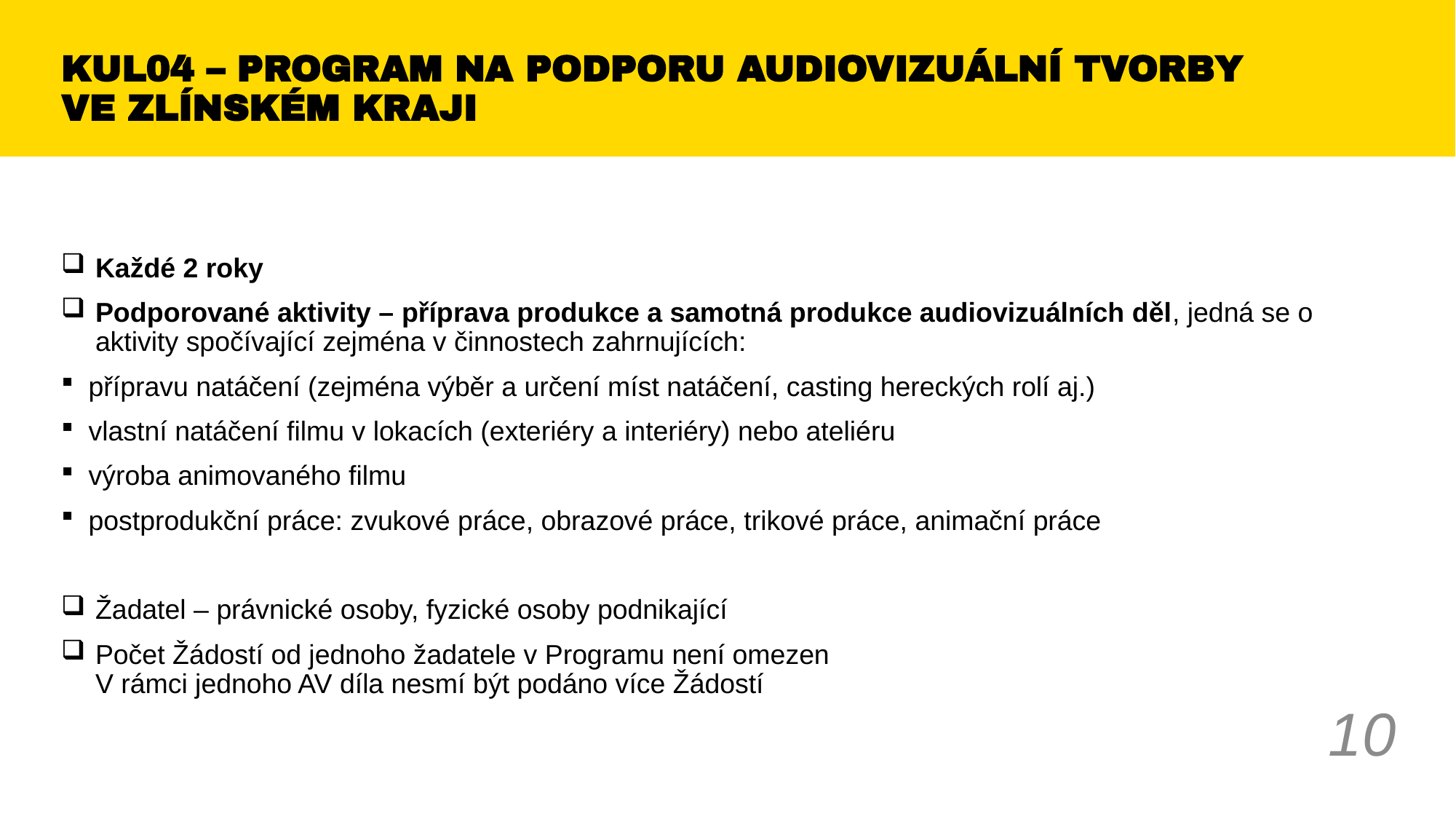

# KUL04 – PROGRAM NA PODPORU AUDIOVIZUÁLNÍ TVORBY VE ZLÍNSKÉM KRAJI

Každé 2 roky
Podporované aktivity – příprava produkce a samotná produkce audiovizuálních děl, jedná se o aktivity spočívající zejména v činnostech zahrnujících:
přípravu natáčení (zejména výběr a určení míst natáčení, casting hereckých rolí aj.)
vlastní natáčení filmu v lokacích (exteriéry a interiéry) nebo ateliéru
výroba animovaného filmu
postprodukční práce: zvukové práce, obrazové práce, trikové práce, animační práce

Žadatel – právnické osoby, fyzické osoby podnikající
Počet Žádostí od jednoho žadatele v Programu není omezen
V rámci jednoho AV díla nesmí být podáno více Žádostí

10